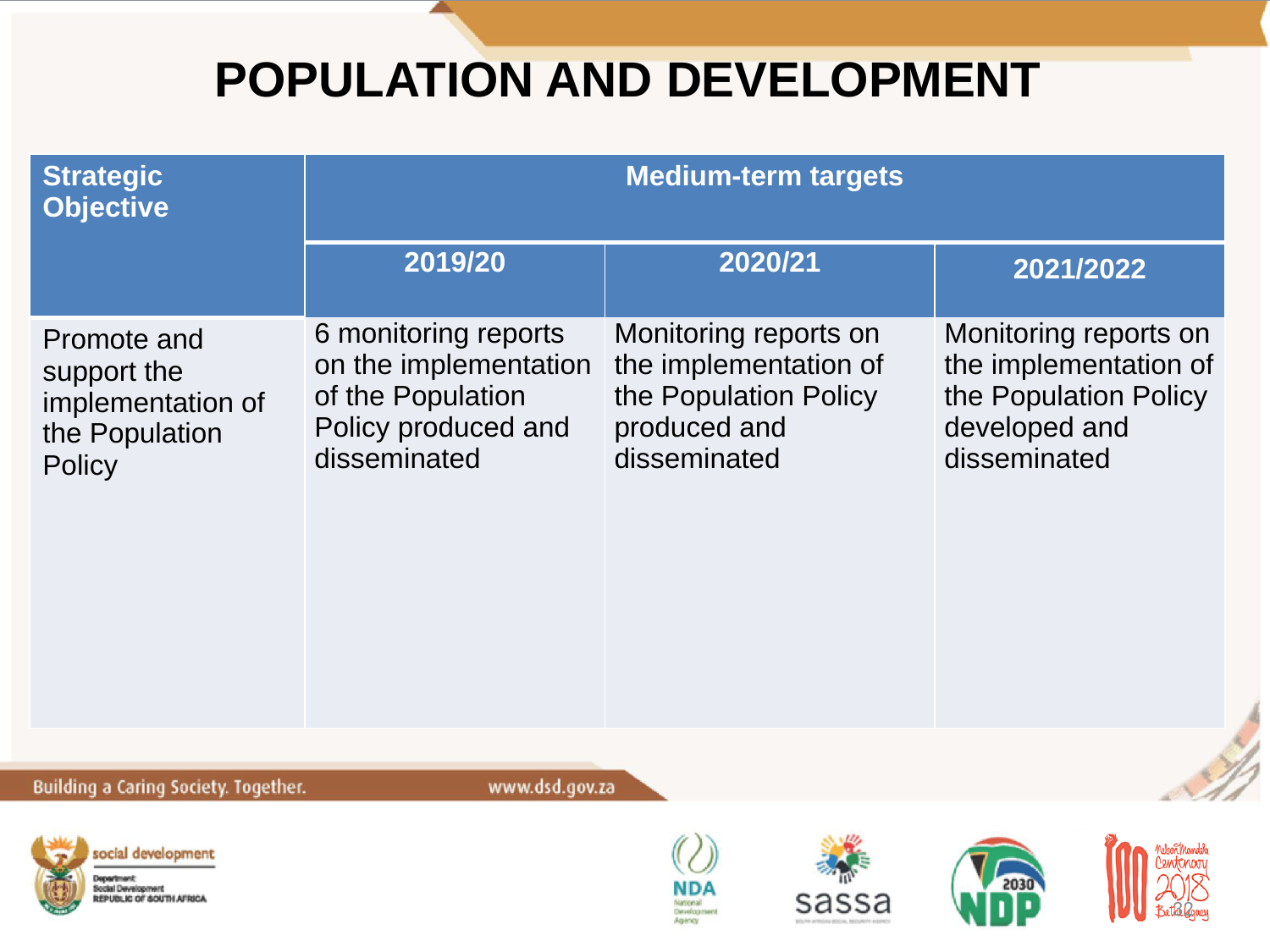

# POPULATION AND DEVELOPMENT
| Strategic Objective | Medium-term targets |  |  |
| --- | --- | --- | --- |
|  | 2019/20 | 2020/21 | 2021/2022 |
| Promote and support the implementation of the Population Policy | 6 monitoring reports on the implementation of the Population Policy produced and disseminated | Monitoring reports on the implementation of the Population Policy produced and disseminated | Monitoring reports on the implementation of the Population Policy developed and disseminated |
32